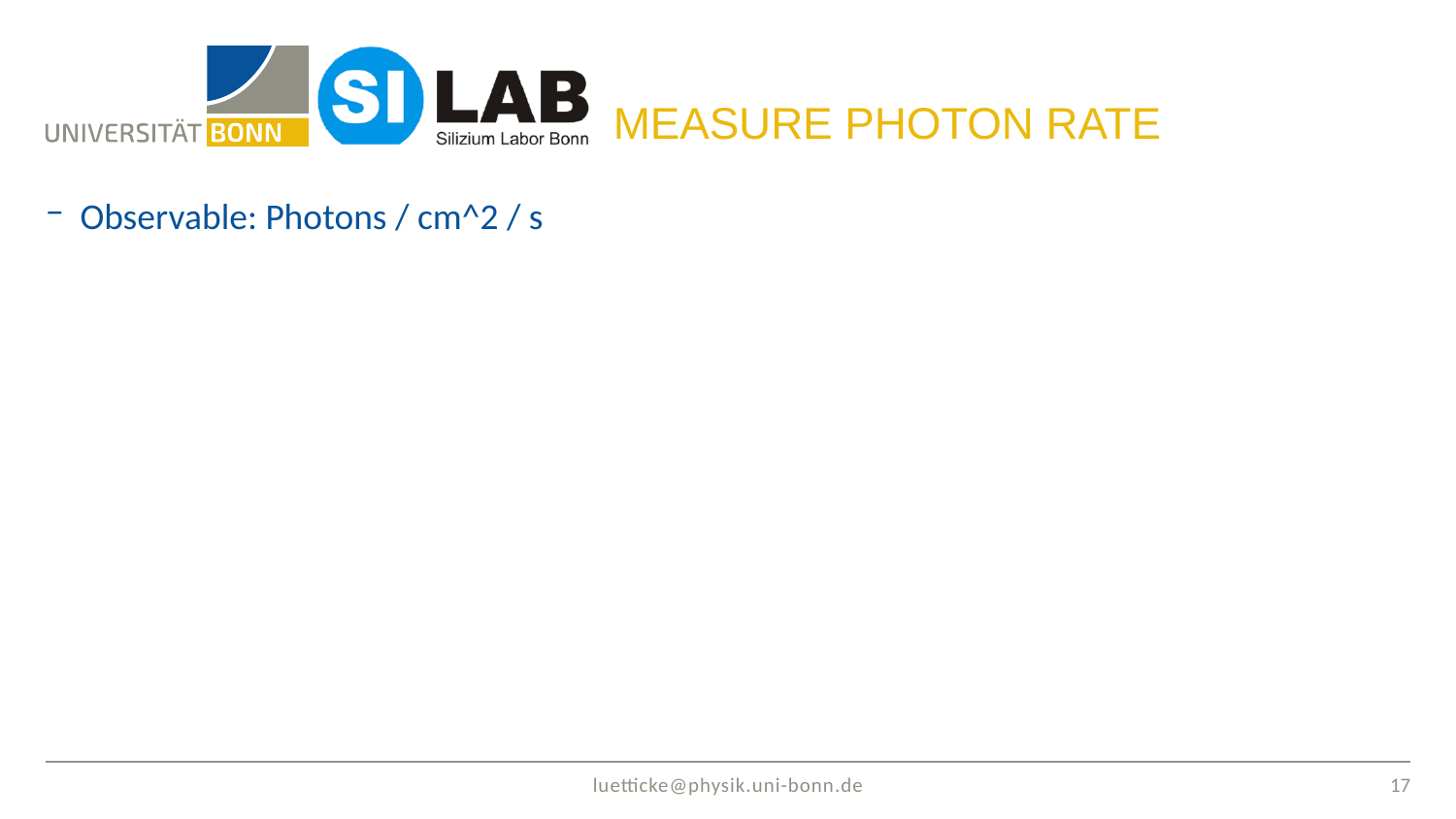

# Measure Photon Rate
Observable: Photons / cm^2 / s

17
luetticke@physik.uni-bonn.de